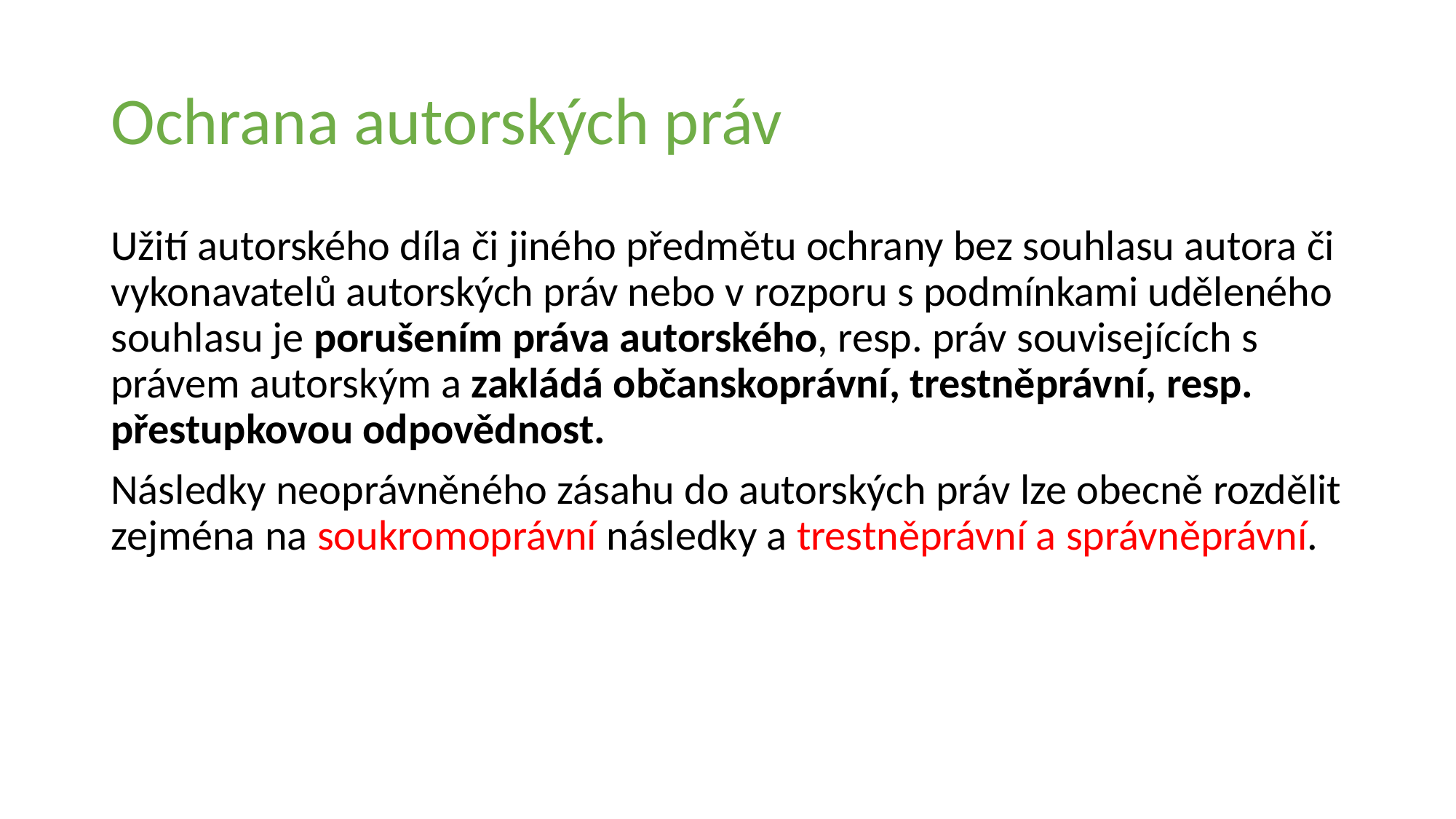

# Ochrana autorských práv
Užití autorského díla či jiného předmětu ochrany bez souhlasu autora či vykonavatelů autorských práv nebo v rozporu s podmínkami uděleného souhlasu je porušením práva autorského, resp. práv souvisejících s právem autorským a zakládá občanskoprávní, trestněprávní, resp. přestupkovou odpovědnost.
Následky neoprávněného zásahu do autorských práv lze obecně rozdělit zejména na soukromoprávní následky a trestněprávní a správněprávní.